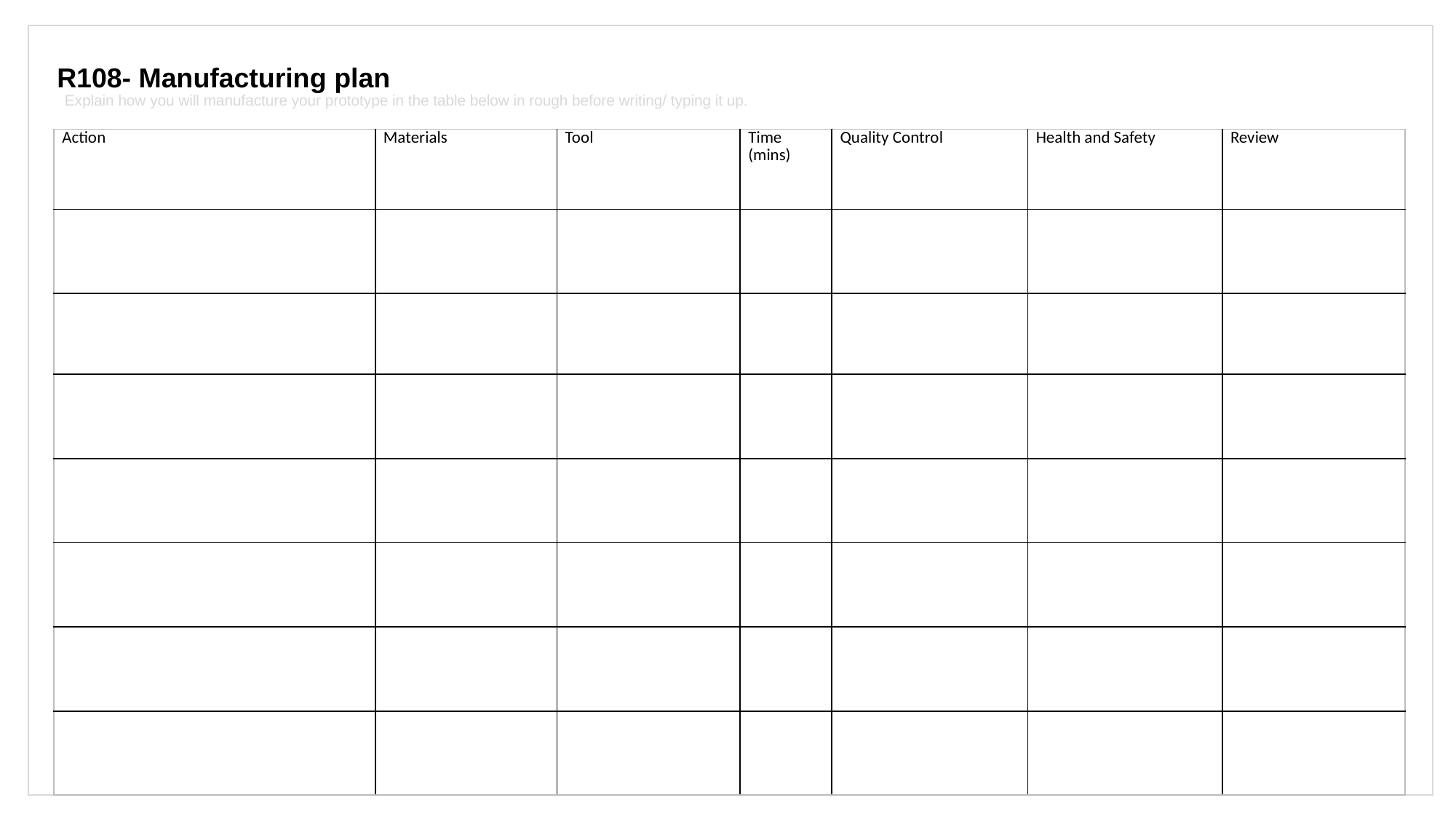

R108- Manufacturing plan
Explain how you will manufacture your prototype in the table below in rough before writing/ typing it up.
| Action | Materials | Tool | Time (mins) | Quality Control | Health and Safety | Review |
| --- | --- | --- | --- | --- | --- | --- |
|  |  |  |  |  |  |  |
|  |  |  |  |  |  |  |
|  |  |  |  |  |  |  |
|  |  |  |  |  |  |  |
|  |  |  |  |  |  |  |
|  |  |  |  |  |  |  |
|  |  |  |  |  |  |  |